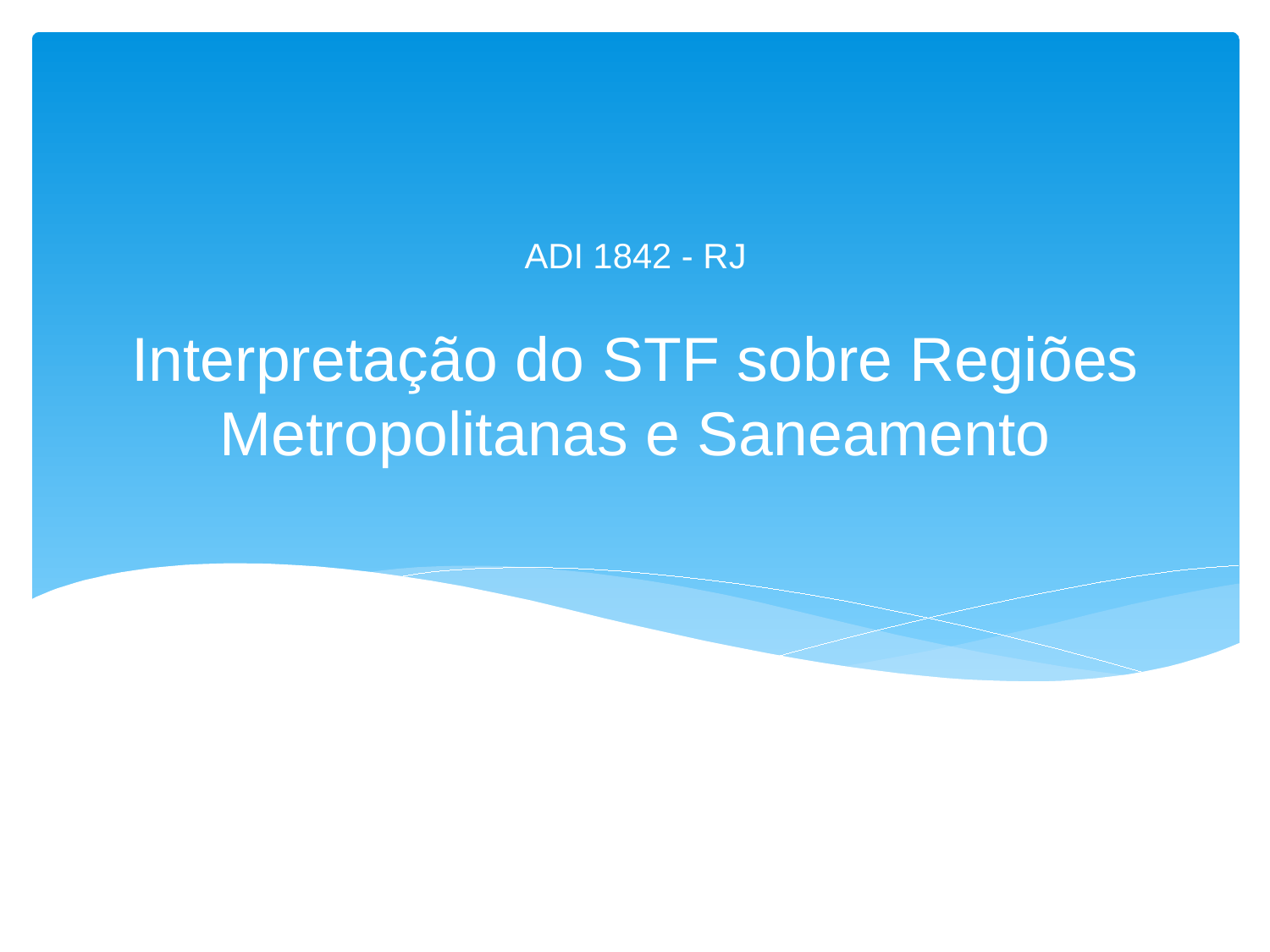

ADI 1842 - RJ
# Interpretação do STF sobre Regiões Metropolitanas e Saneamento